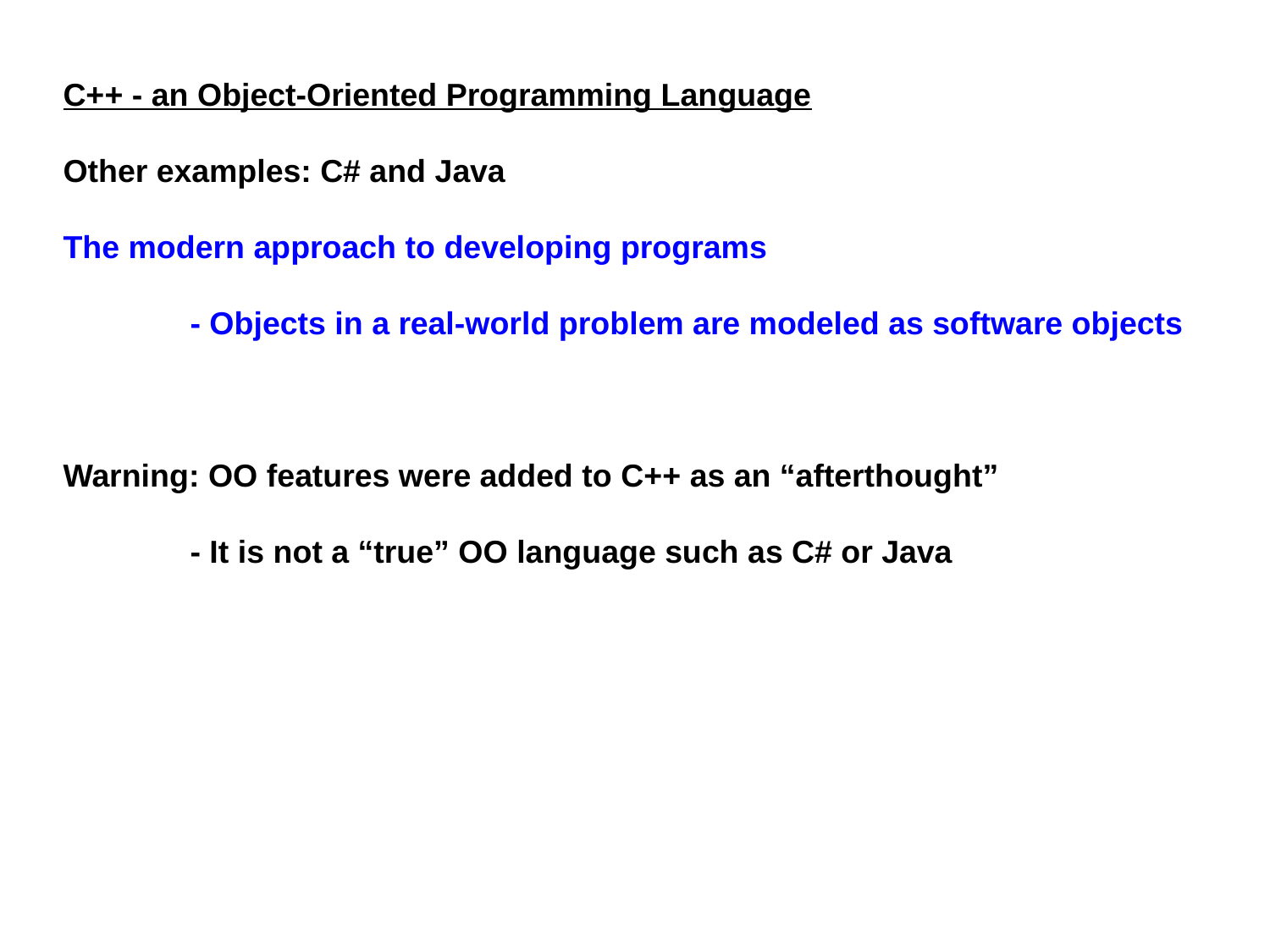

C++ - an Object-Oriented Programming Language

Other examples: C# and Java

The modern approach to developing programs

	- Objects in a real-world problem are modeled as software objects

Warning: OO features were added to C++ as an “afterthought”

	- It is not a “true” OO language such as C# or Java